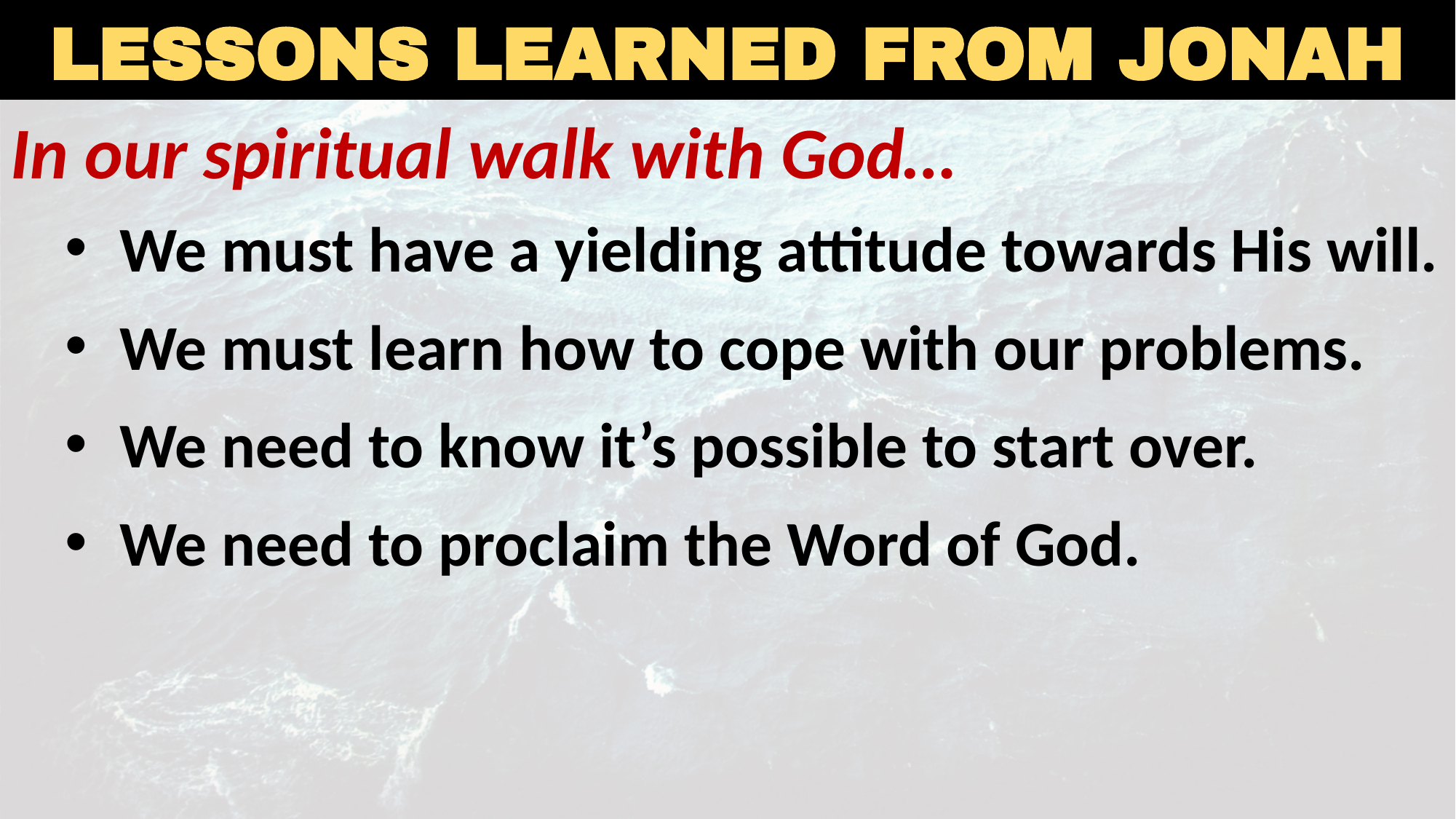

Lessons learned from Jonah
In our spiritual walk with God…

We must have a yielding attitude towards His will.

We must learn how to cope with our problems.

We need to know it’s possible to start over.

We need to proclaim the Word of God.